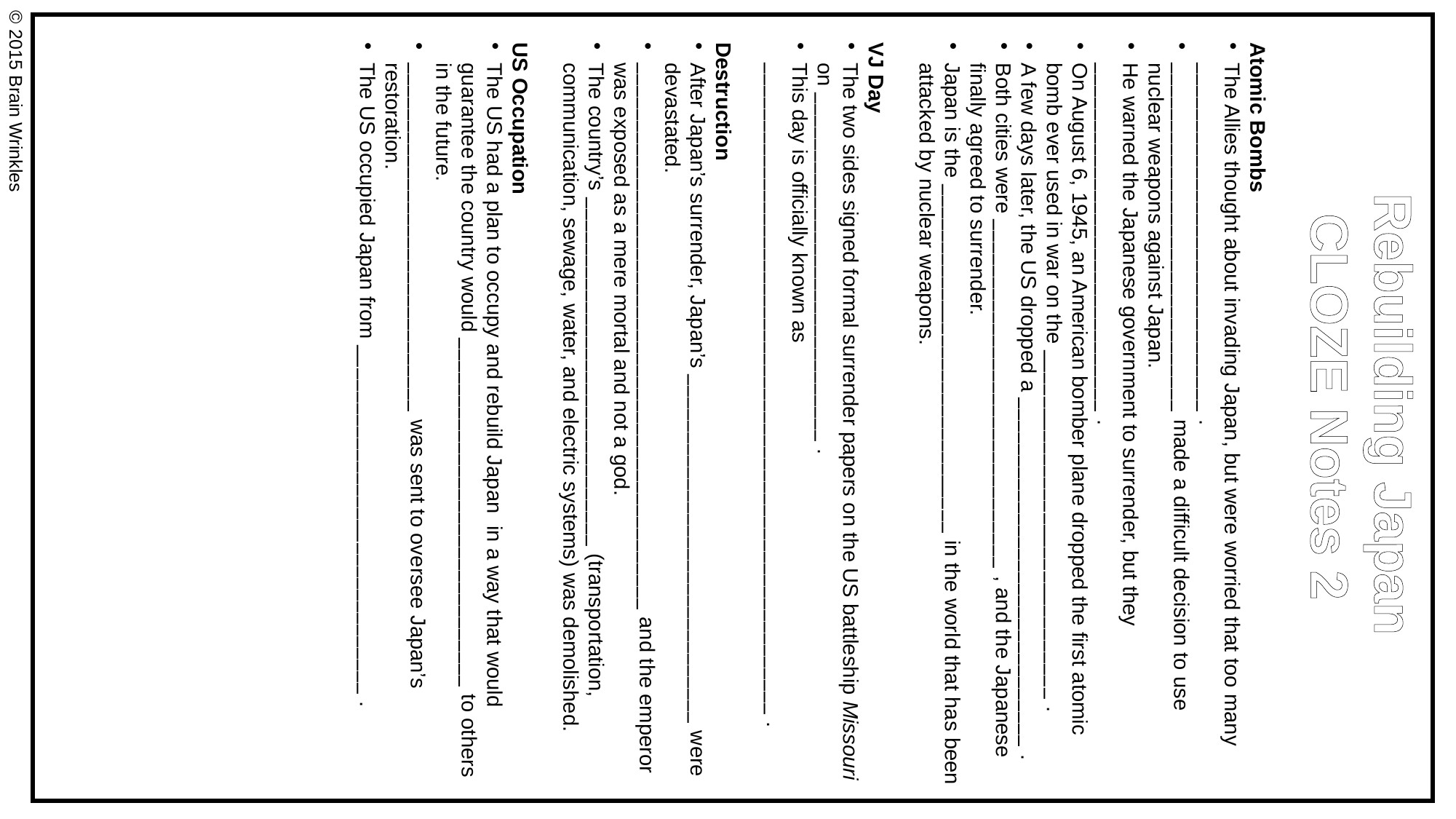

Atomic Bombs
The Allies thought about invading Japan, but were worried that too many ______________________________ .
______________________________ made a difficult decision to use nuclear weapons against Japan.
He warned the Japanese government to surrender, but they ______________________________ .
On August 6, 1945, an American bomber plane dropped the first atomic bomb ever used in war on the ______________________________ .
A few days later, the US dropped a ______________________________ .
Both cities were ______________________________ , and the Japanese finally agreed to surrender.
Japan is the ______________________________ in the world that has been attacked by nuclear weapons.

VJ Day
The two sides signed formal surrender papers on the US battleship Missouri on ______________________________ .
This day is officially known as ________________________________________________________ .

Destruction
After Japan’s surrender, Japan’s ______________________________ were devastated.
_______________________________________________ and the emperor was exposed as a mere mortal and not a god.
The country’s ______________________________ (transportation, communication, sewage, water, and electric systems) was demolished.

US Occupation
The US had a plan to occupy and rebuild Japan  in a way that would guarantee the country would ______________________________ to others in the future.
______________________________ was sent to oversee Japan’s restoration.
The US occupied Japan from ______________________________ .

© 2015 Brain Wrinkles
Rebuilding Japan
CLOZE Notes 2